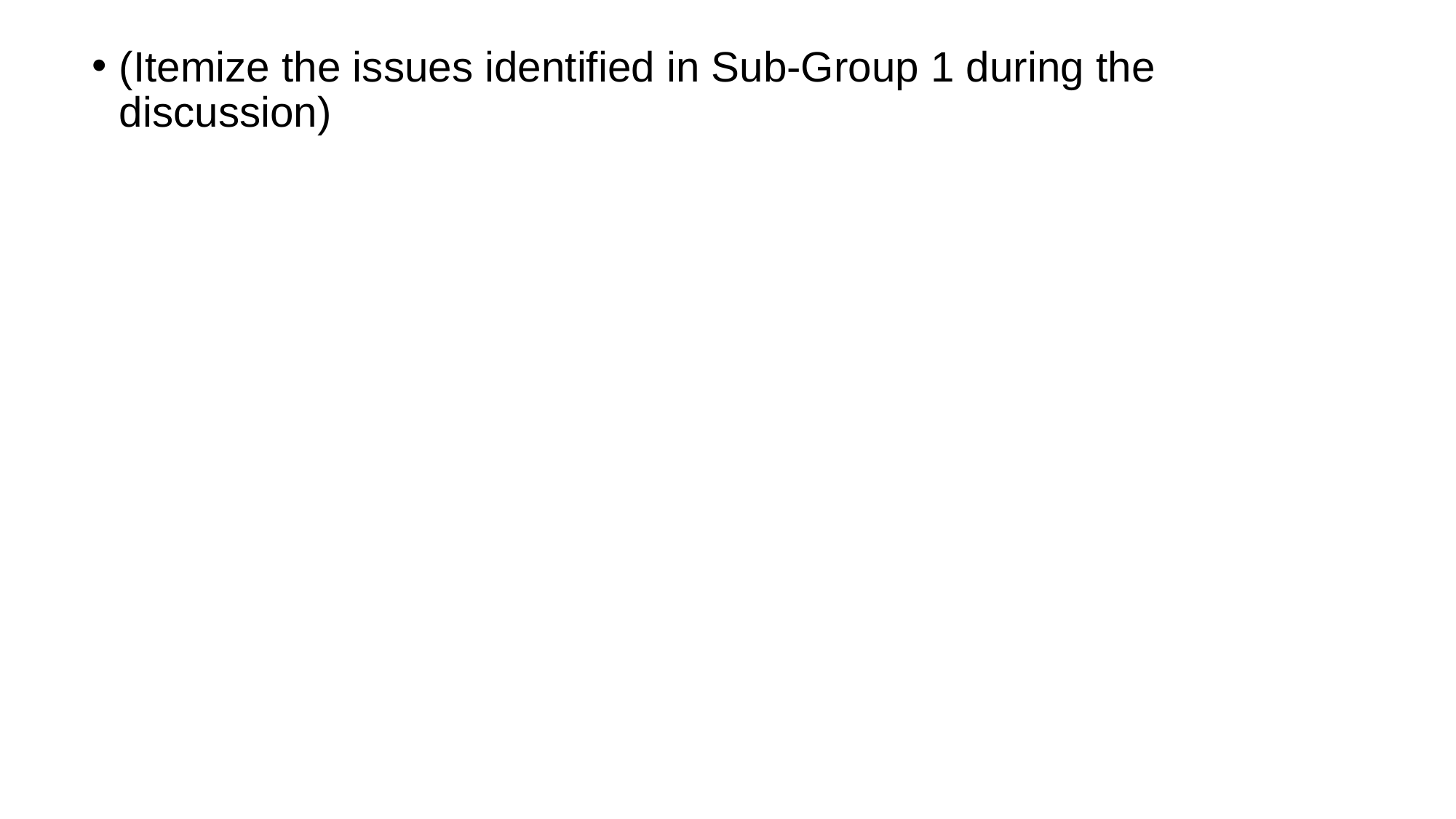

(Itemize the issues identified in Sub-Group 1 during the discussion)